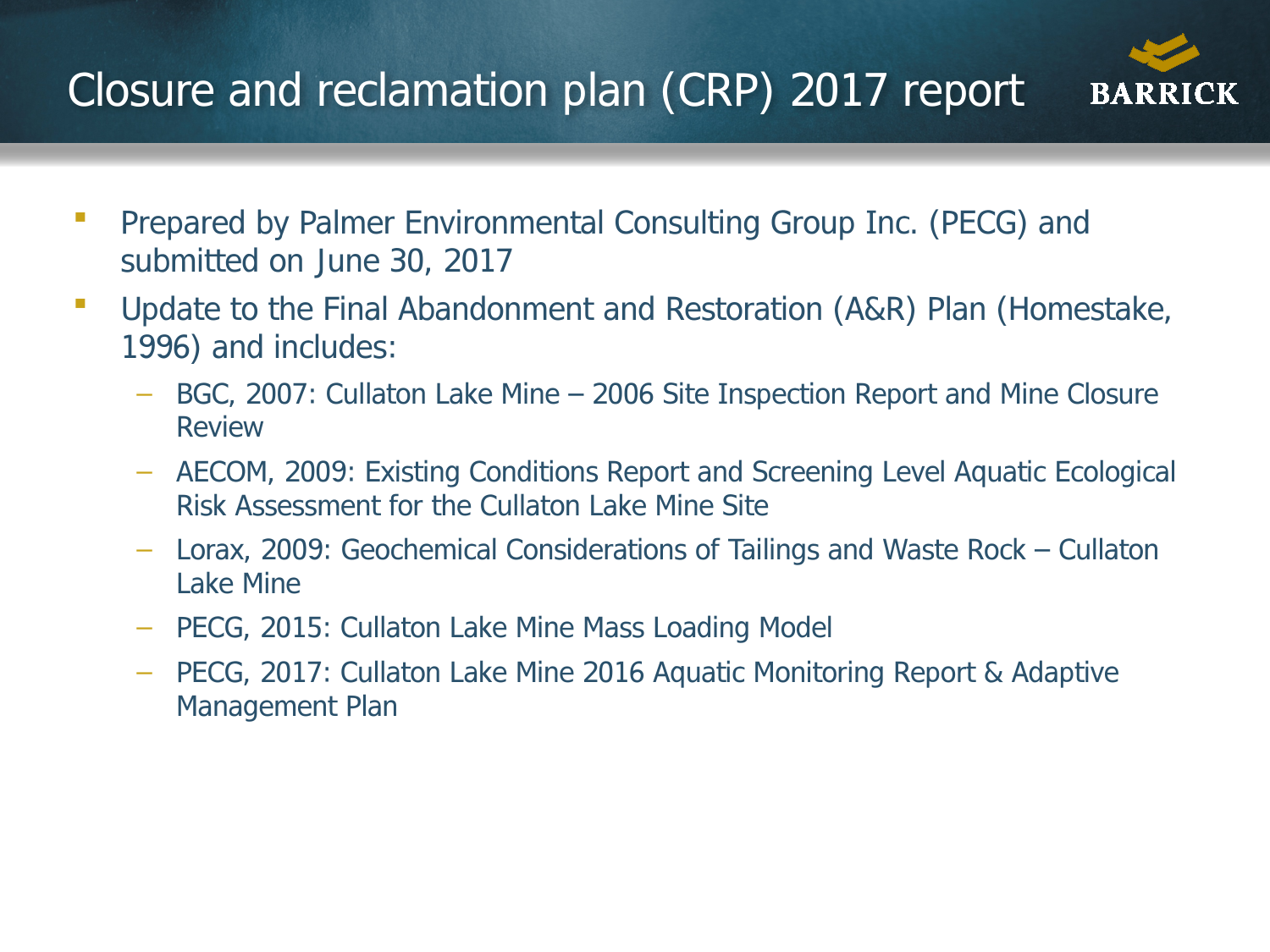

# Closure and reclamation plan (CRP) 2017 report
Prepared by Palmer Environmental Consulting Group Inc. (PECG) and submitted on June 30, 2017
Update to the Final Abandonment and Restoration (A&R) Plan (Homestake, 1996) and includes:
BGC, 2007: Cullaton Lake Mine – 2006 Site Inspection Report and Mine Closure Review
AECOM, 2009: Existing Conditions Report and Screening Level Aquatic Ecological Risk Assessment for the Cullaton Lake Mine Site
Lorax, 2009: Geochemical Considerations of Tailings and Waste Rock – Cullaton Lake Mine
PECG, 2015: Cullaton Lake Mine Mass Loading Model
PECG, 2017: Cullaton Lake Mine 2016 Aquatic Monitoring Report & Adaptive Management Plan